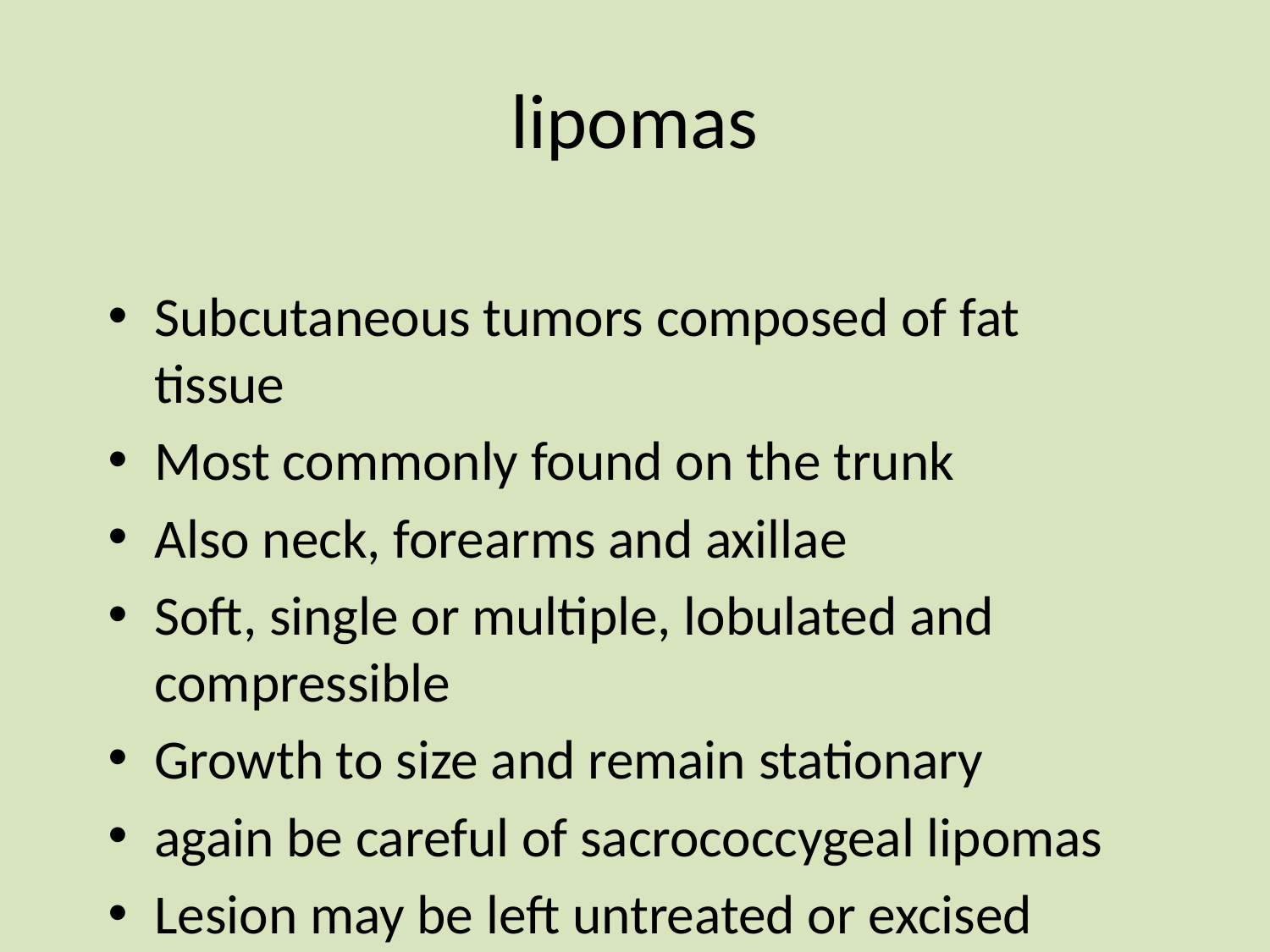

# lipomas
Subcutaneous tumors composed of fat tissue
Most commonly found on the trunk
Also neck, forearms and axillae
Soft, single or multiple, lobulated and compressible
Growth to size and remain stationary
again be careful of sacrococcygeal lipomas
Lesion may be left untreated or excised